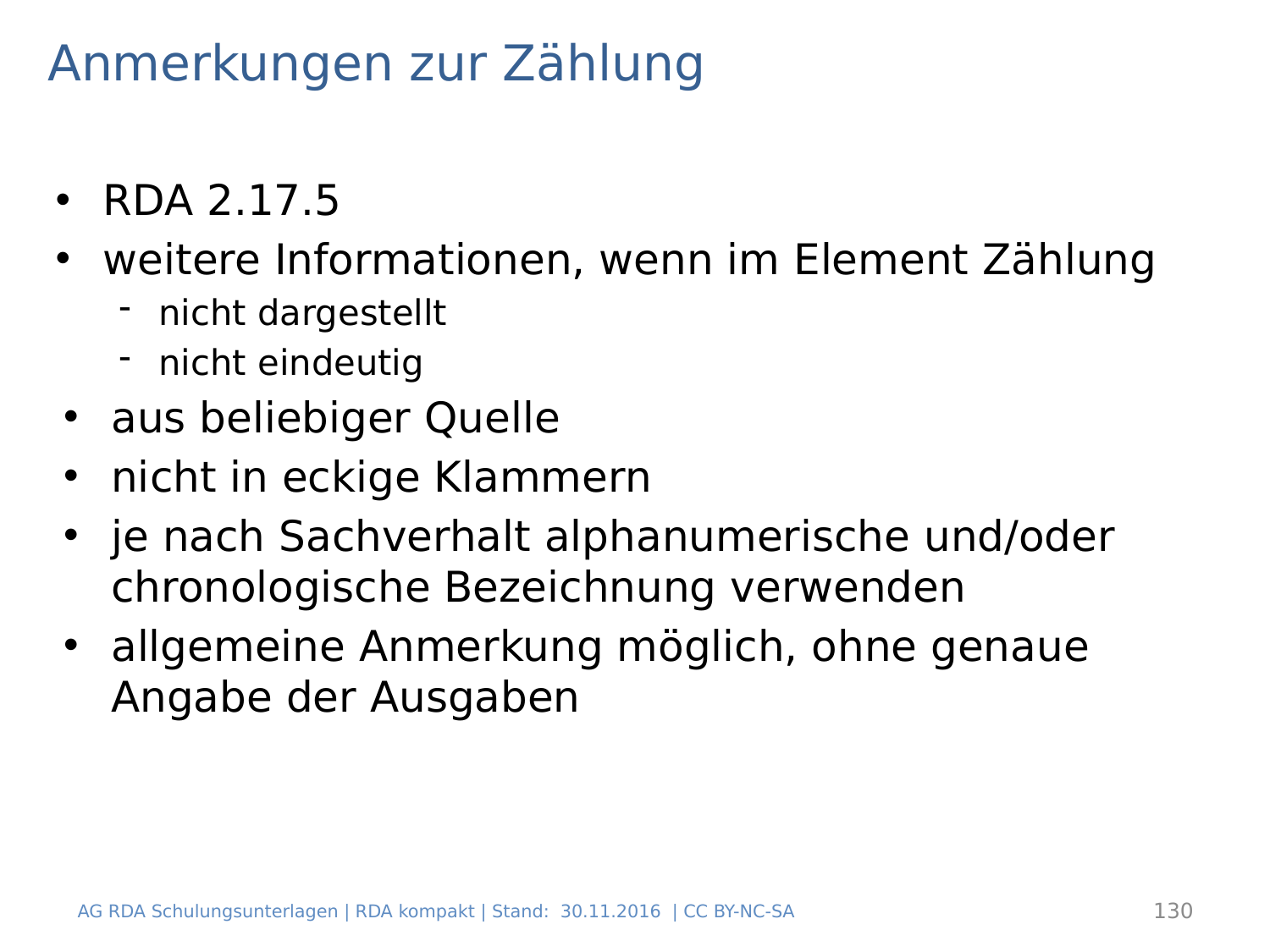

# Anmerkungen zur Zählung

RDA 2.17.5
weitere Informationen, wenn im Element Zählung
nicht dargestellt
nicht eindeutig
aus beliebiger Quelle
nicht in eckige Klammern
je nach Sachverhalt alphanumerische und/oder chronologische Bezeichnung verwenden
allgemeine Anmerkung möglich, ohne genaue Angabe der Ausgaben

AG RDA Schulungsunterlagen | RDA kompakt | Stand:  30.11.2016  | CC BY-NC-SA
130